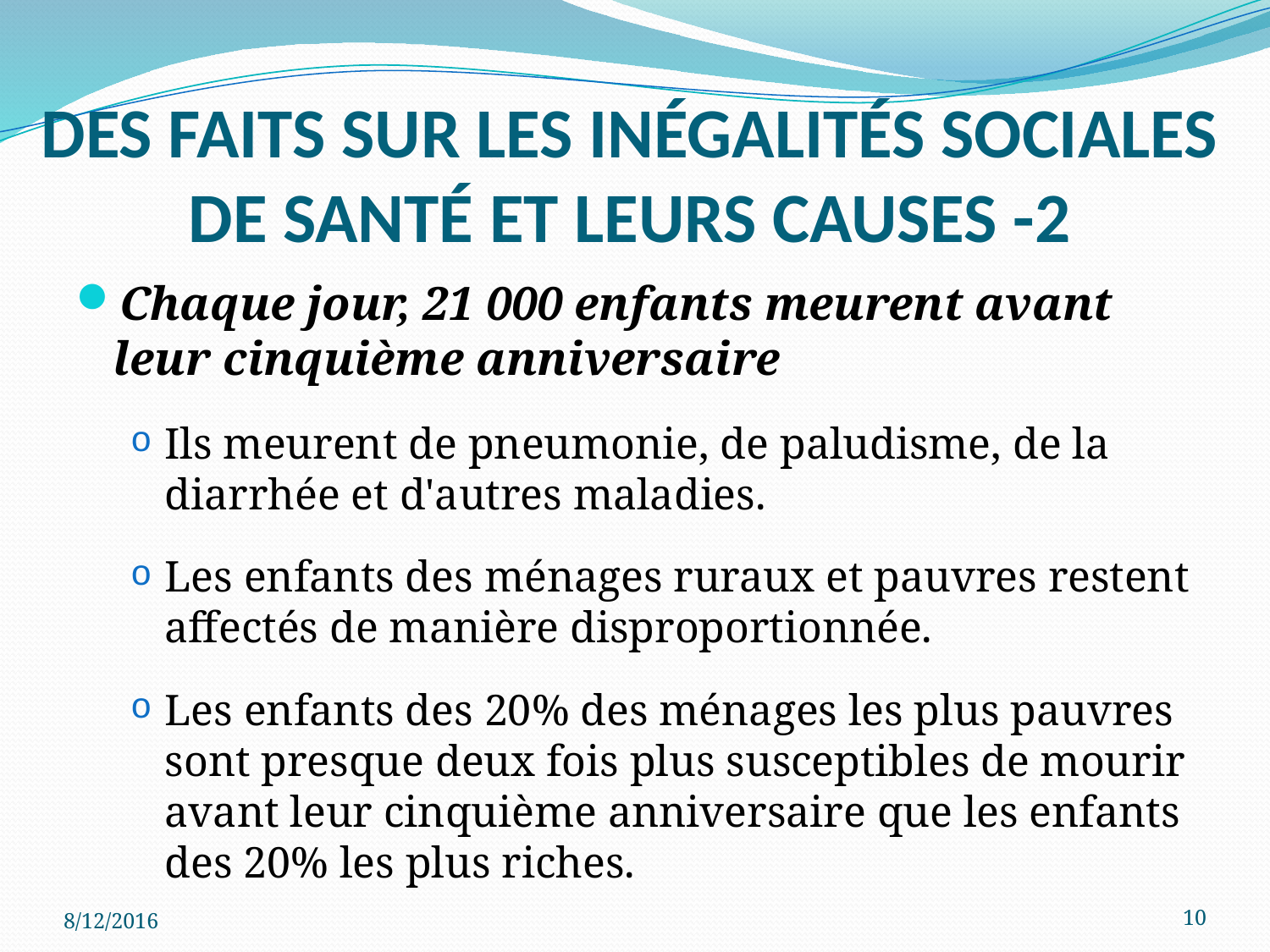

# DES FAITS SUR LES INÉGALITÉS SOCIALES DE SANTÉ ET LEURS CAUSES -2
Chaque jour, 21 000 enfants meurent avant leur cinquième anniversaire
Ils meurent de pneumonie, de paludisme, de la diarrhée et d'autres maladies.
Les enfants des ménages ruraux et pauvres restent affectés de manière disproportionnée.
Les enfants des 20% des ménages les plus pauvres sont presque deux fois plus susceptibles de mourir avant leur cinquième anniversaire que les enfants des 20% les plus riches.
8/12/2016

10